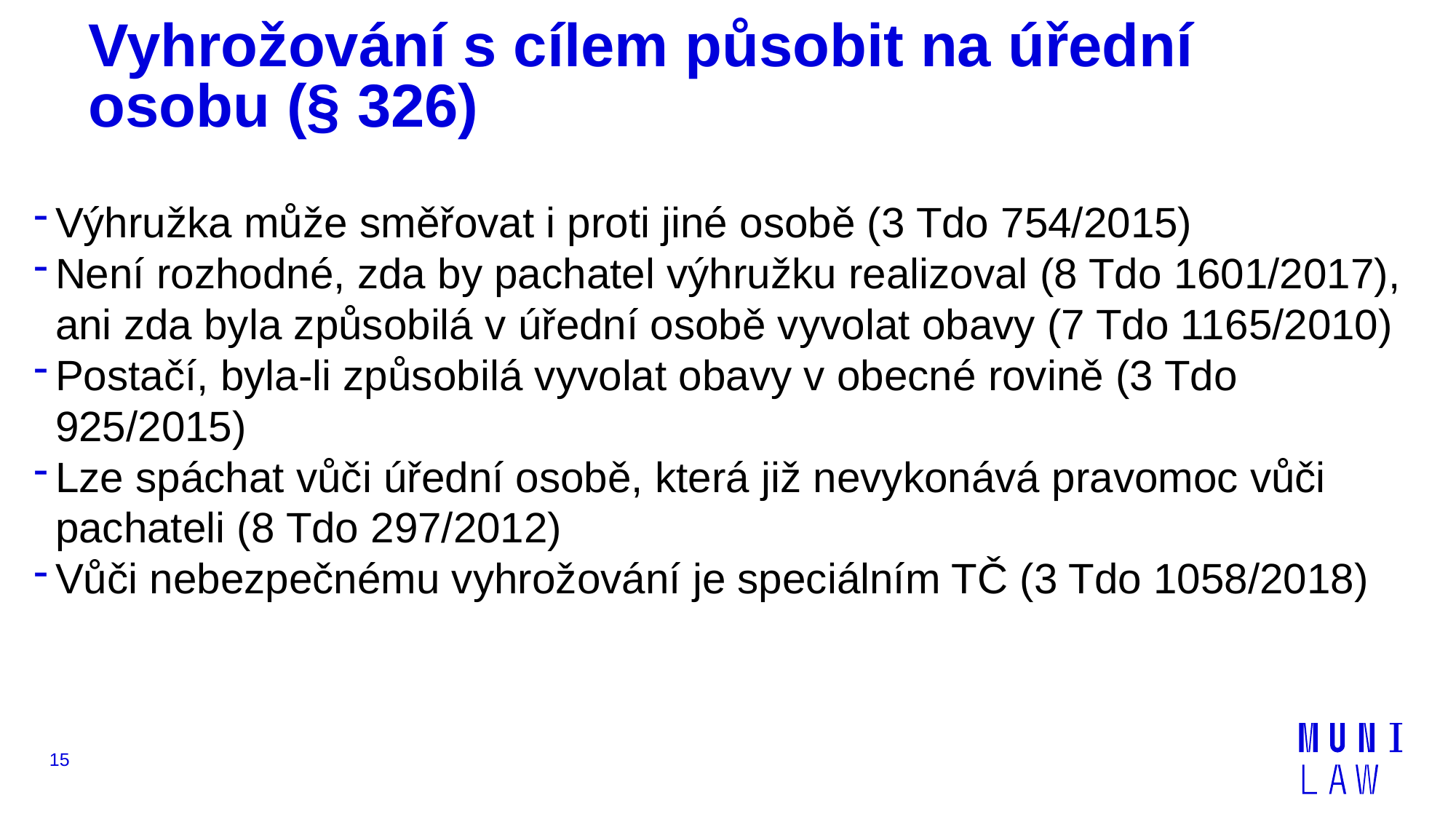

# Vyhrožování s cílem působit na úřední osobu (§ 326)

Výhružka může směřovat i proti jiné osobě (3 Tdo 754/2015)
Není rozhodné, zda by pachatel výhružku realizoval (8 Tdo 1601/2017), ani zda byla způsobilá v úřední osobě vyvolat obavy (7 Tdo 1165/2010)
Postačí, byla-li způsobilá vyvolat obavy v obecné rovině (3 Tdo 925/2015)
Lze spáchat vůči úřední osobě, která již nevykonává pravomoc vůči pachateli (8 Tdo 297/2012)
Vůči nebezpečnému vyhrožování je speciálním TČ (3 Tdo 1058/2018)

15